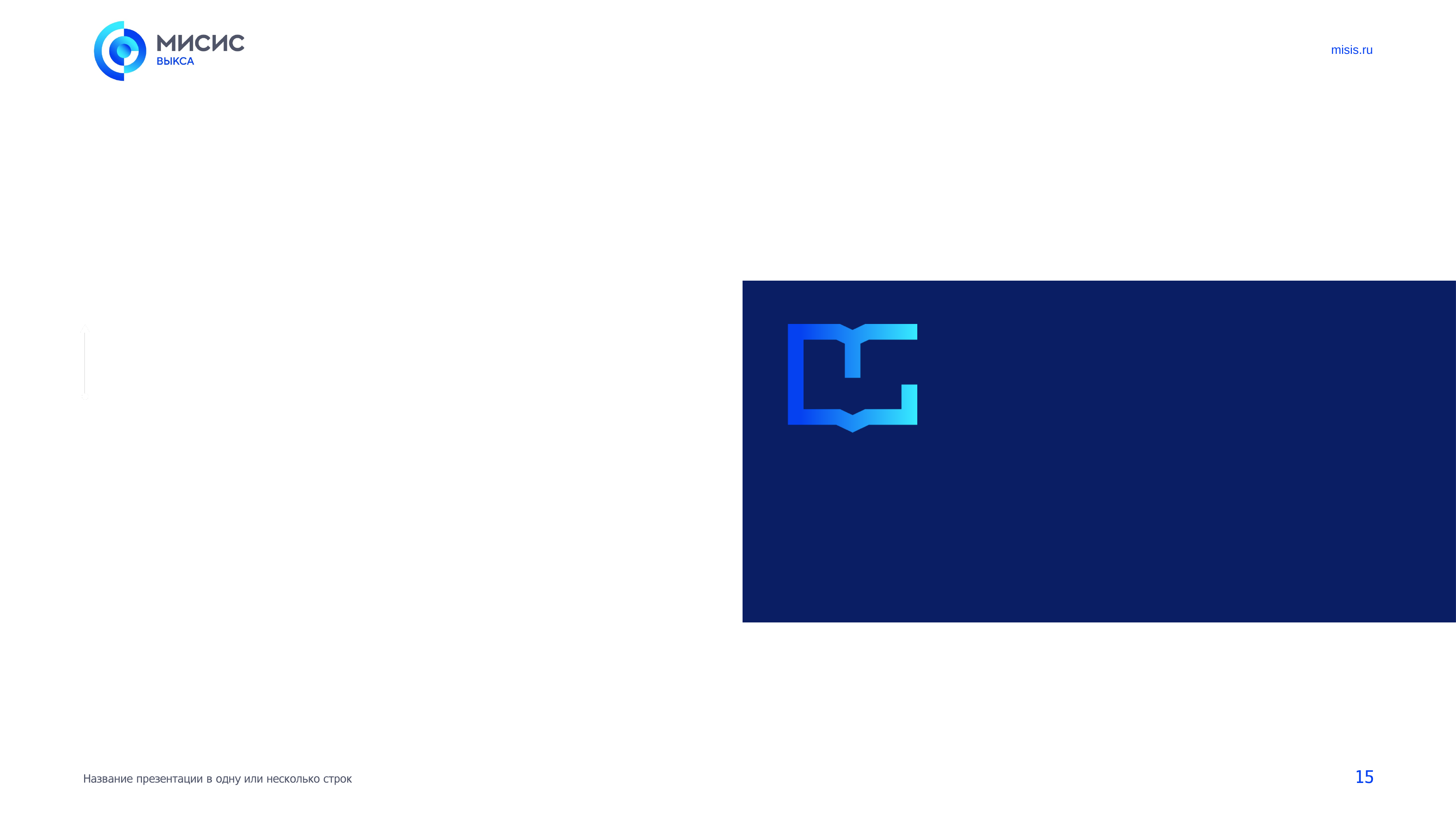

#

15
Название презентации в одну или несколько строк